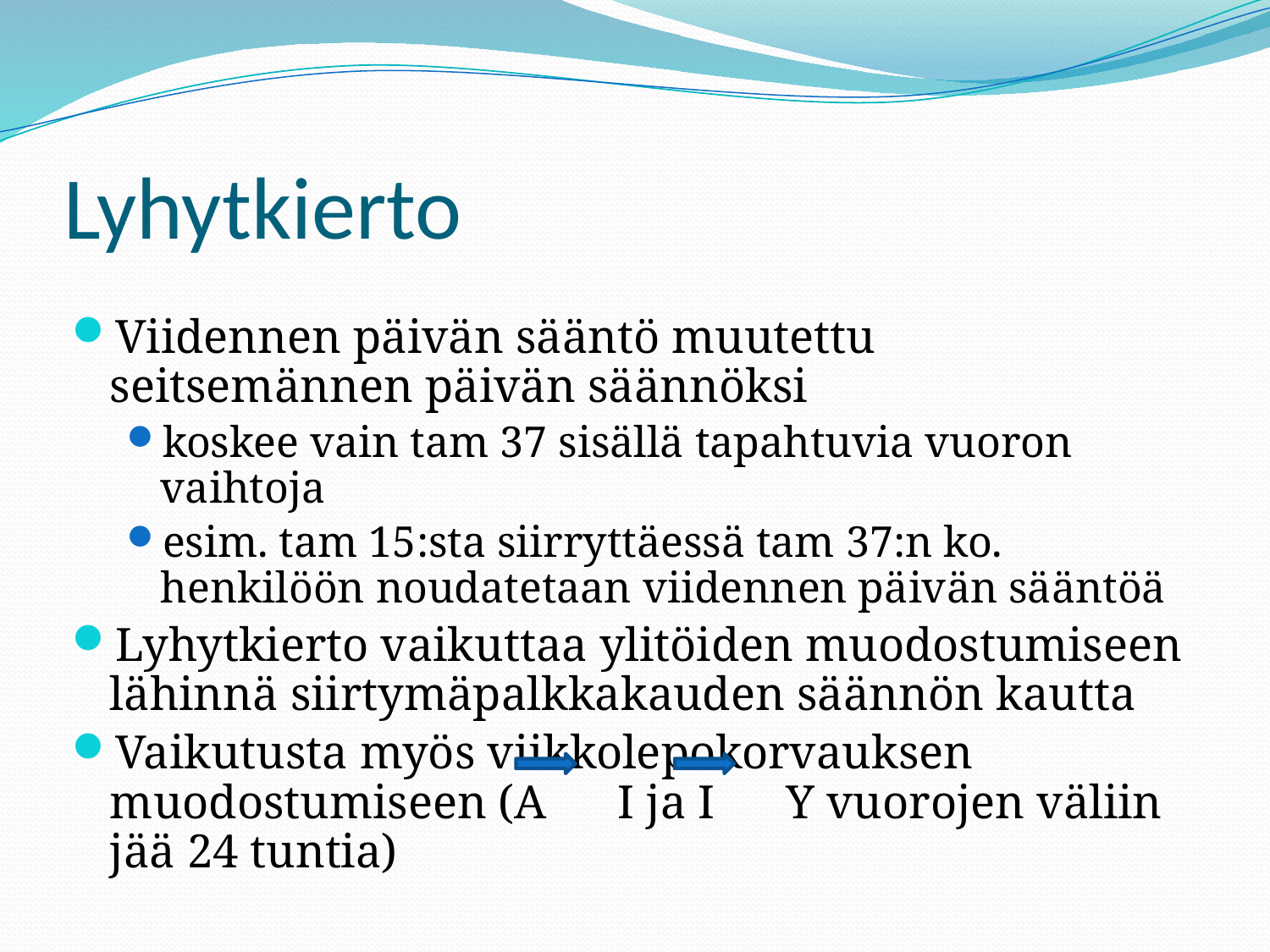

# Lyhytkierto
Viidennen päivän sääntö muutettu seitsemännen päivän säännöksi
koskee vain tam 37 sisällä tapahtuvia vuoron vaihtoja
esim. tam 15:sta siirryttäessä tam 37:n ko. henkilöön noudatetaan viidennen päivän sääntöä
Lyhytkierto vaikuttaa ylitöiden muodostumiseen lähinnä siirtymäpalkkakauden säännön kautta
Vaikutusta myös viikkolepokorvauksen muodostumiseen (A	I ja I      Y vuorojen väliin jää 24 tuntia)